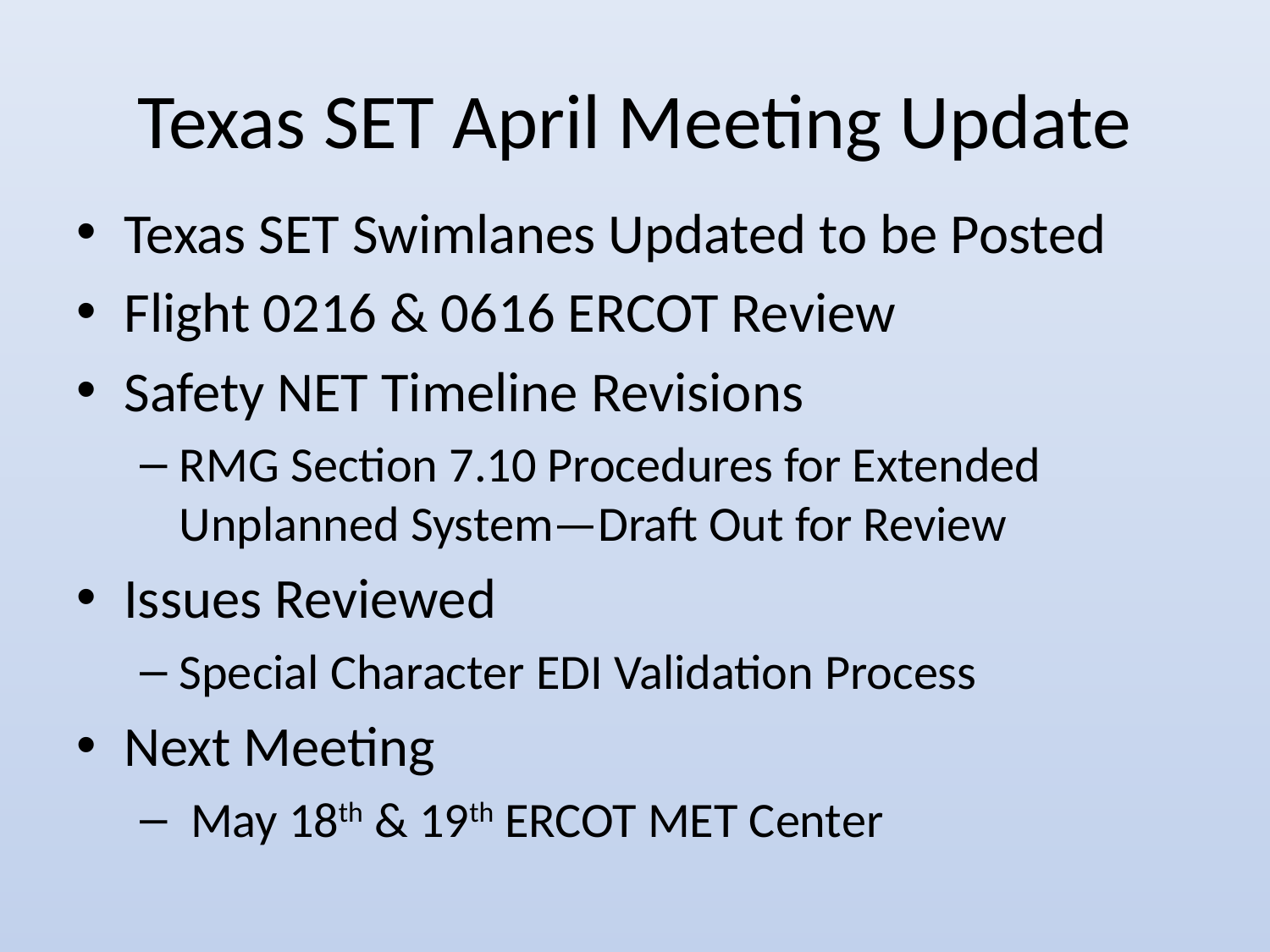

# Texas SET April Meeting Update
Texas SET Swimlanes Updated to be Posted
Flight 0216 & 0616 ERCOT Review
Safety NET Timeline Revisions
RMG Section 7.10 Procedures for Extended Unplanned System—Draft Out for Review
Issues Reviewed
Special Character EDI Validation Process
Next Meeting
 May 18th & 19th ERCOT MET Center